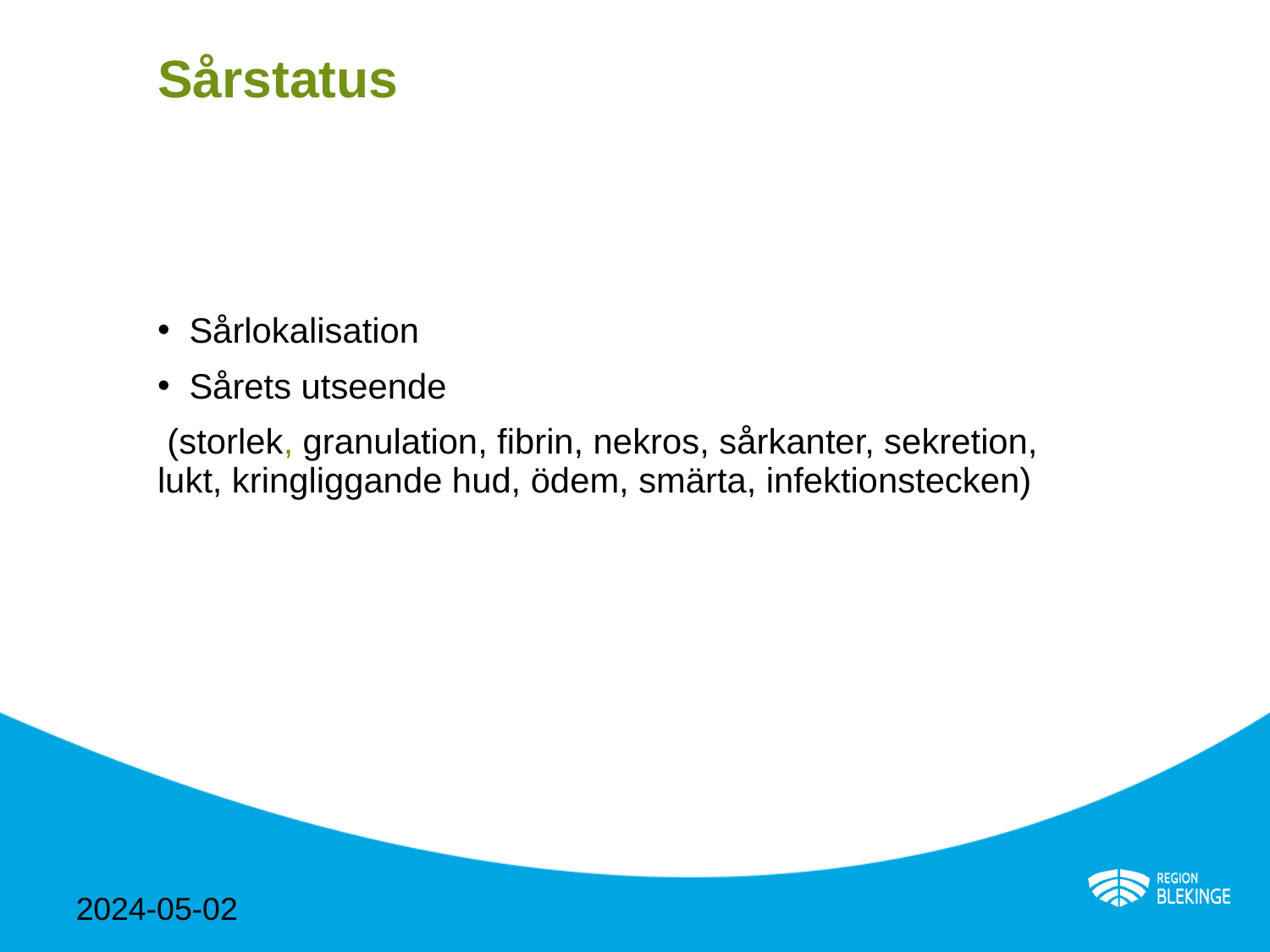

# Sårstatus

Sårlokalisation
Sårets utseende
 (storlek, granulation, fibrin, nekros, sårkanter, sekretion, lukt, kringliggande hud, ödem, smärta, infektionstecken)

2024-05-02